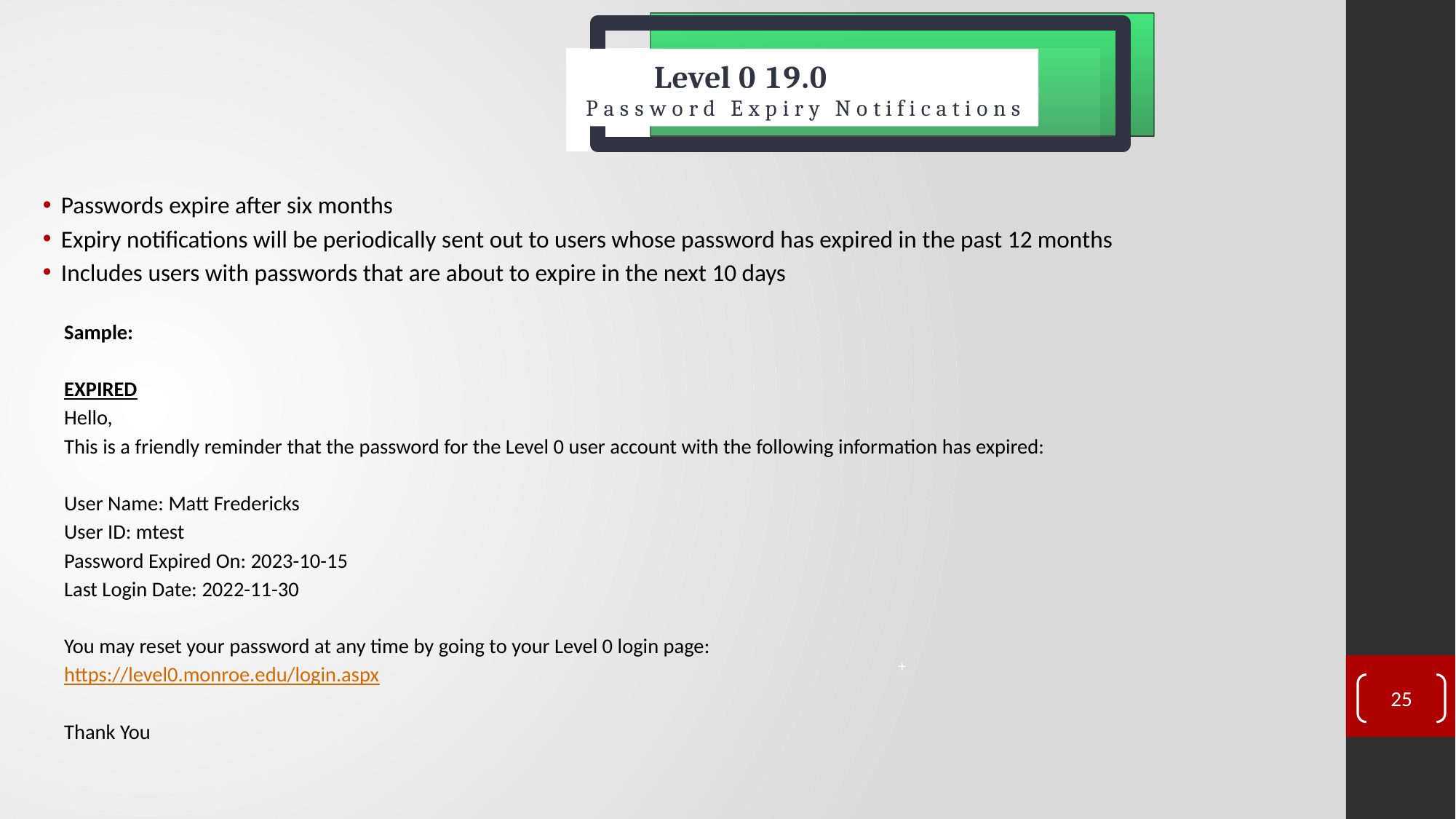

# Level 0 19.0
Password Expiry Notifications
Passwords expire after six months
Expiry notifications will be periodically sent out to users whose password has expired in the past 12 months
Includes users with passwords that are about to expire in the next 10 days

Sample:

EXPIRED
Hello,
This is a friendly reminder that the password for the Level 0 user account with the following information has expired:

User Name: Matt Fredericks
User ID: mtest
Password Expired On: 2023-10-15
Last Login Date: 2022-11-30

You may reset your password at any time by going to your Level 0 login page:
https://level0.monroe.edu/login.aspx

Thank You

25